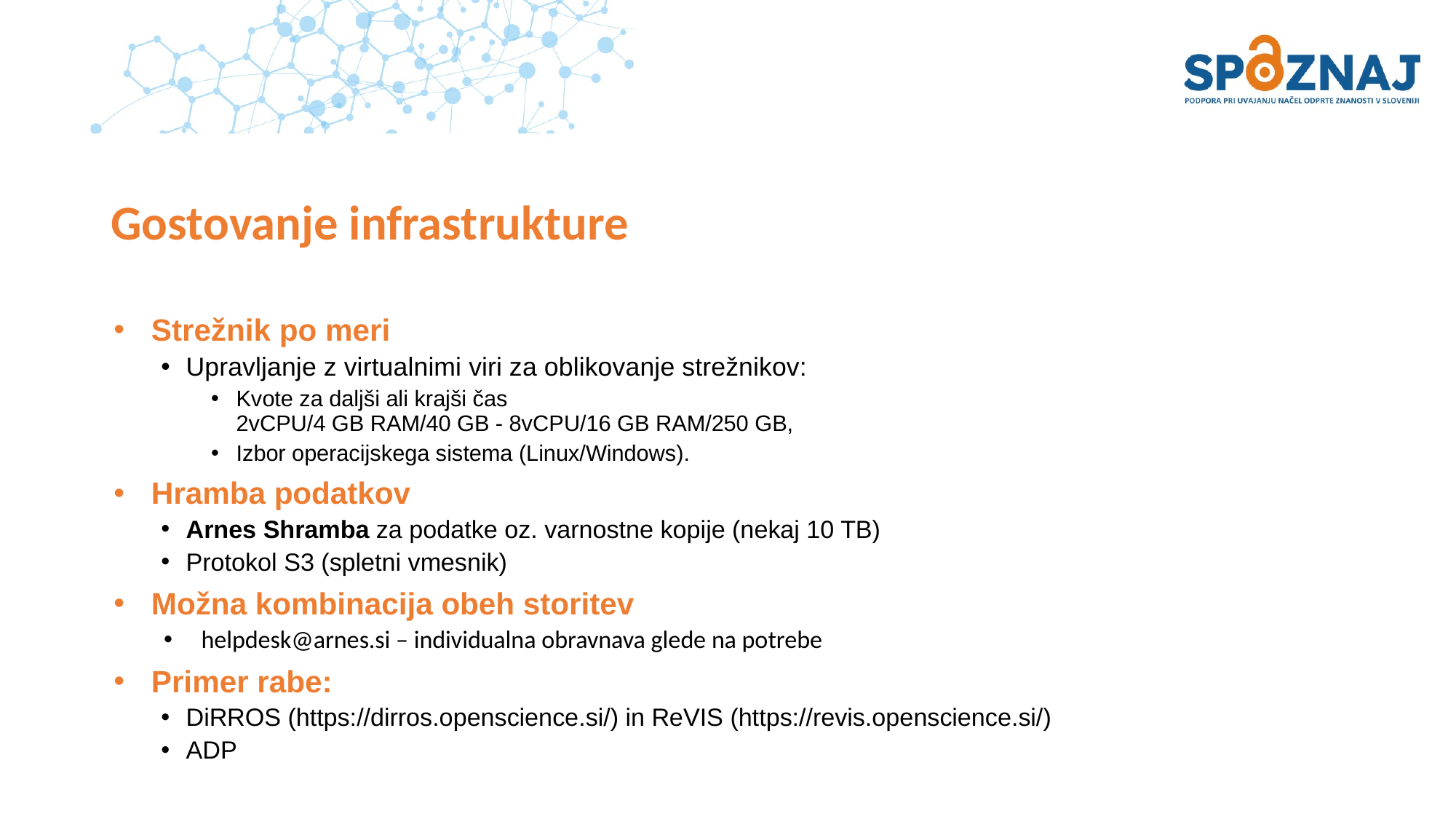

# Gostovanje infrastrukture
Strežnik po meri
Upravljanje z virtualnimi viri za oblikovanje strežnikov:
Kvote za daljši ali krajši čas
2vCPU/4 GB RAM/40 GB - 8vCPU/16 GB RAM/250 GB,
Izbor operacijskega sistema (Linux/Windows).
Hramba podatkov
Arnes Shramba za podatke oz. varnostne kopije (nekaj 10 TB)
Protokol S3 (spletni vmesnik)
Možna kombinacija obeh storitev
helpdesk@arnes.si – individualna obravnava glede na potrebe
Primer rabe:
DiRROS (https://dirros.openscience.si/) in ReVIS (https://revis.openscience.si/)
ADP